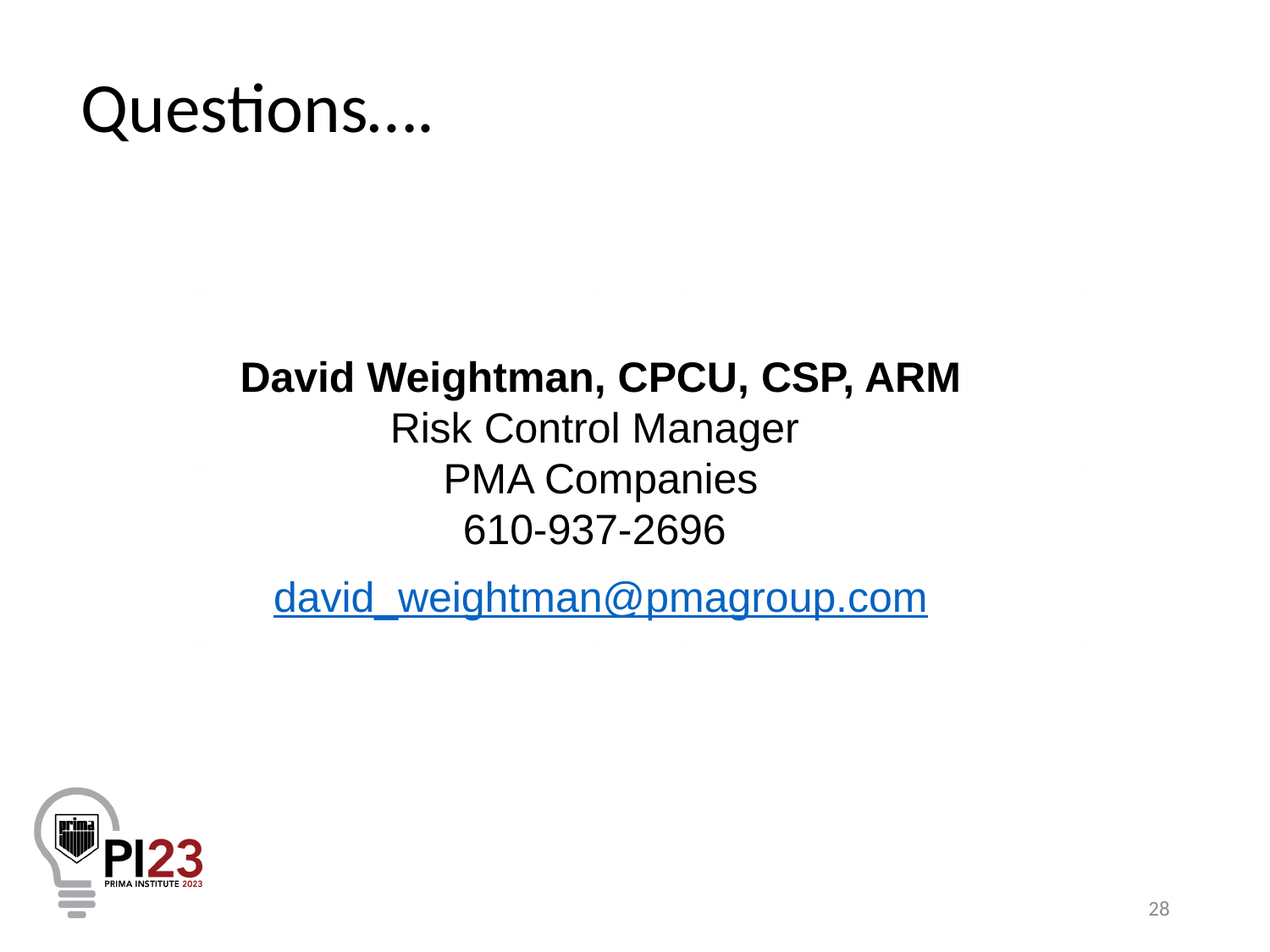

Questions….

David Weightman, CPCU, CSP, ARM
Risk Control Manager
PMA Companies
610-937-2696
david_weightman@pmagroup.com

28